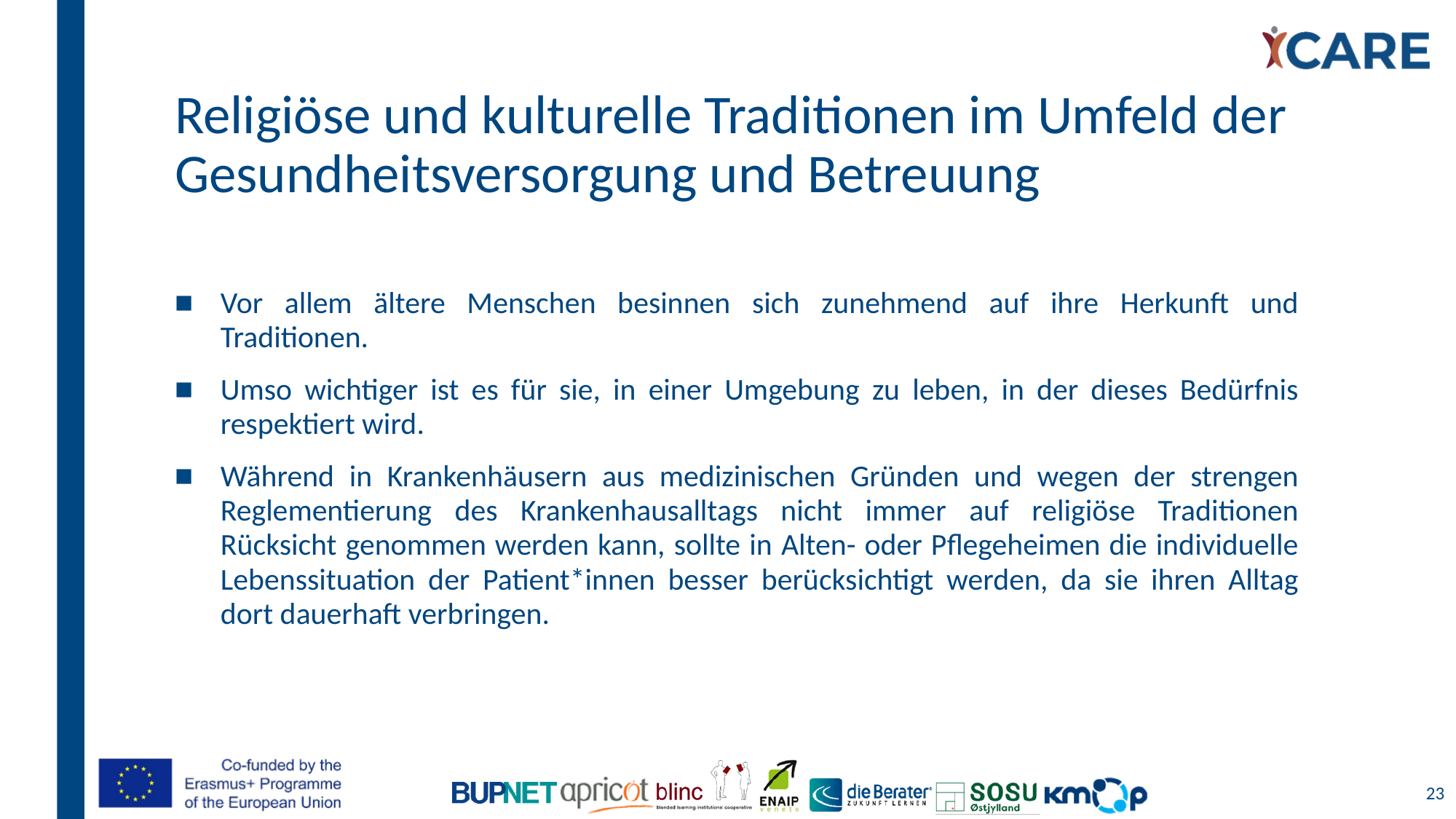

# Religiöse und kulturelle Traditionen im Umfeld der Gesundheitsversorgung und Betreuung
Vor allem ältere Menschen besinnen sich zunehmend auf ihre Herkunft und Traditionen.
Umso wichtiger ist es für sie, in einer Umgebung zu leben, in der dieses Bedürfnis respektiert wird.
Während in Krankenhäusern aus medizinischen Gründen und wegen der strengen Reglementierung des Krankenhausalltags nicht immer auf religiöse Traditionen Rücksicht genommen werden kann, sollte in Alten- oder Pflegeheimen die individuelle Lebenssituation der Patient*innen besser berücksichtigt werden, da sie ihren Alltag dort dauerhaft verbringen.

23